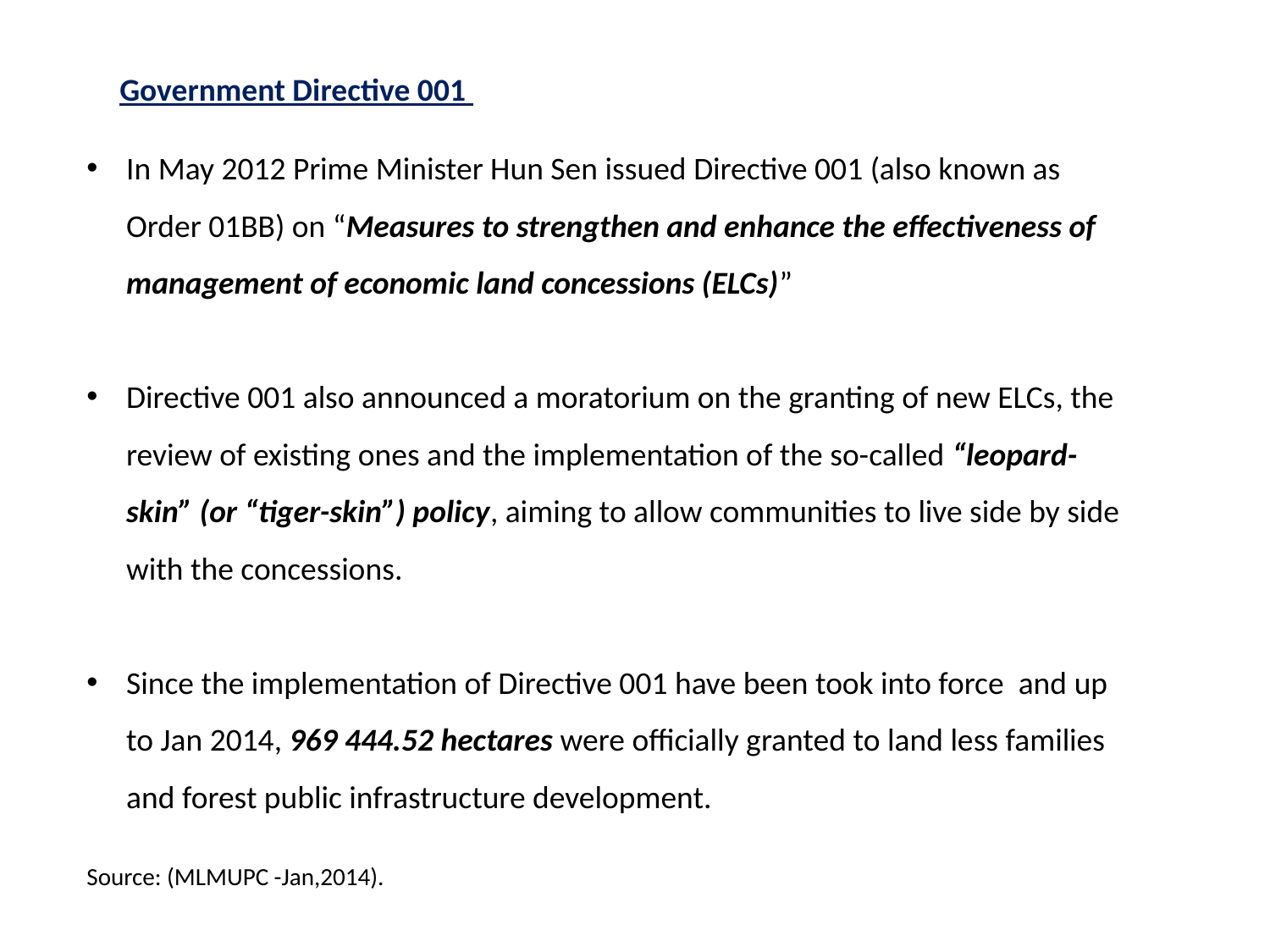

Government Directive 001
In May 2012 Prime Minister Hun Sen issued Directive 001 (also known as Order 01BB) on “Measures to strengthen and enhance the effectiveness of management of economic land concessions (ELCs)”

Directive 001 also announced a moratorium on the granting of new ELCs, the review of existing ones and the implementation of the so-called “leopard-skin” (or “tiger-skin”) policy, aiming to allow communities to live side by side with the concessions.

Since the implementation of Directive 001 have been took into force  and up to Jan 2014, 969 444.52 hectares were officially granted to land less families and forest public infrastructure development.

Source: (MLMUPC -Jan,2014).